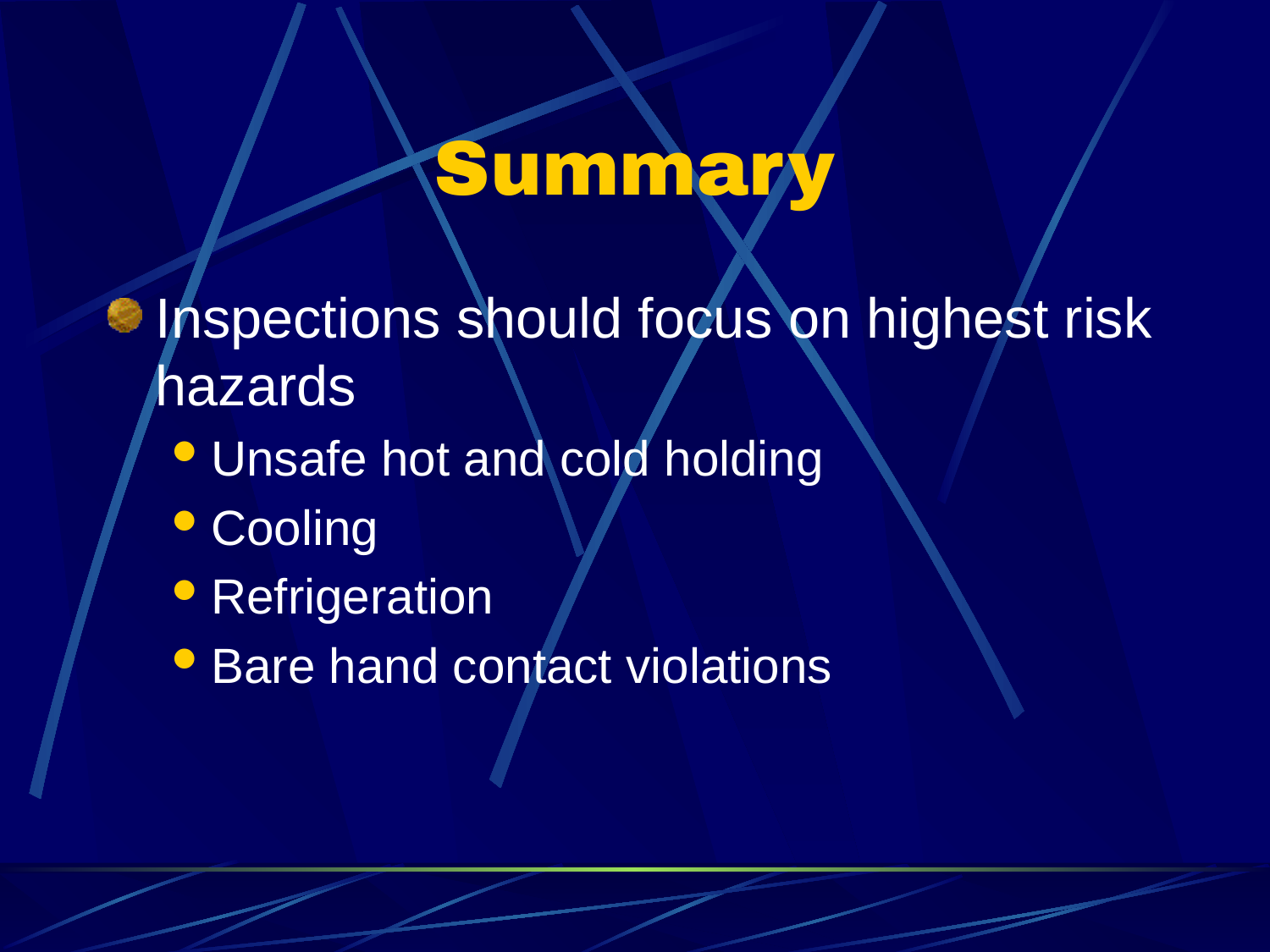

# Summary
Inspections should focus on highest risk hazards
Unsafe hot and cold holding
Cooling
Refrigeration
Bare hand contact violations